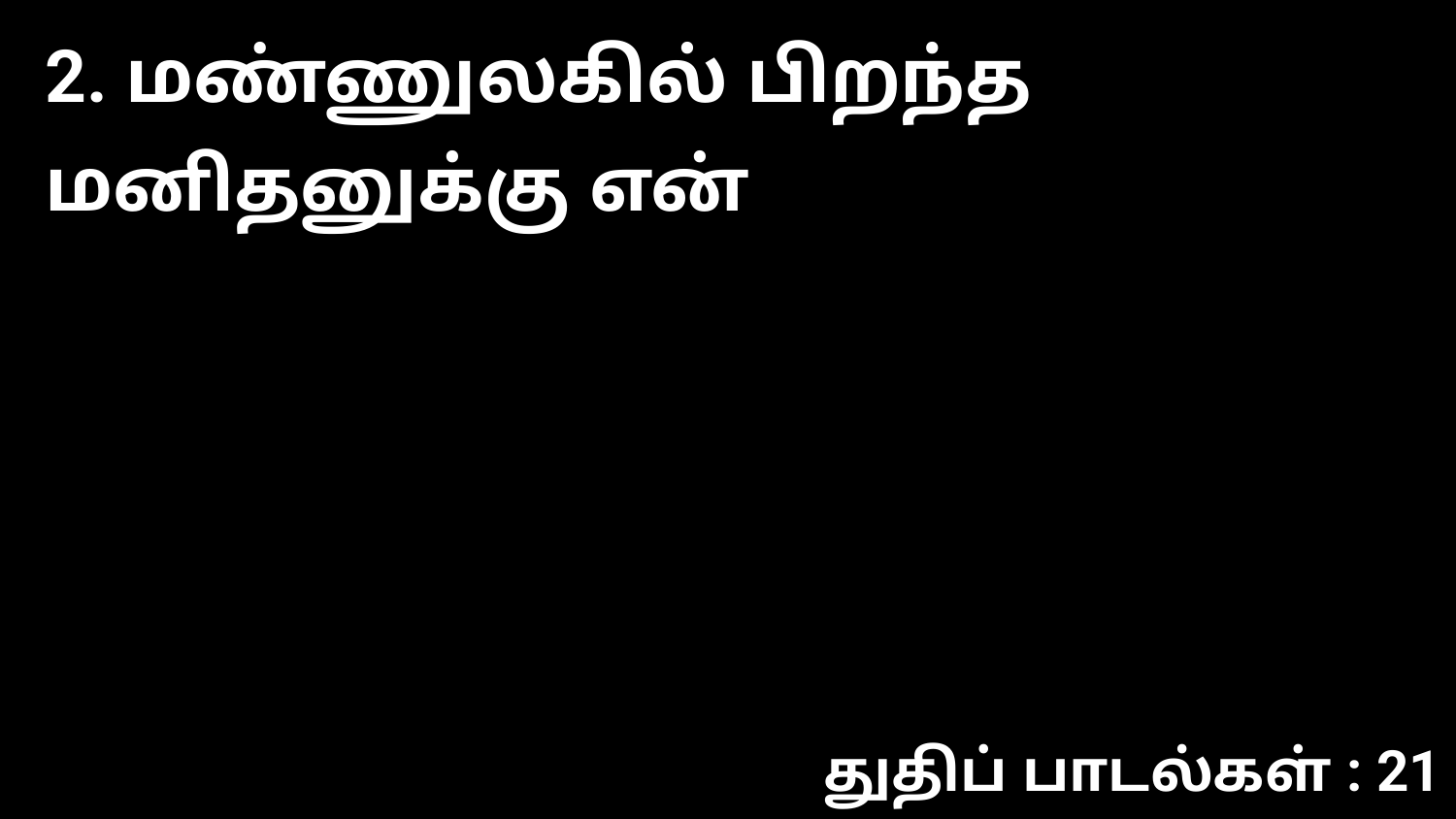

2. மண்ணுலகில் பிறந்த மனிதனுக்கு என்
துதிப் பாடல்கள் : 21